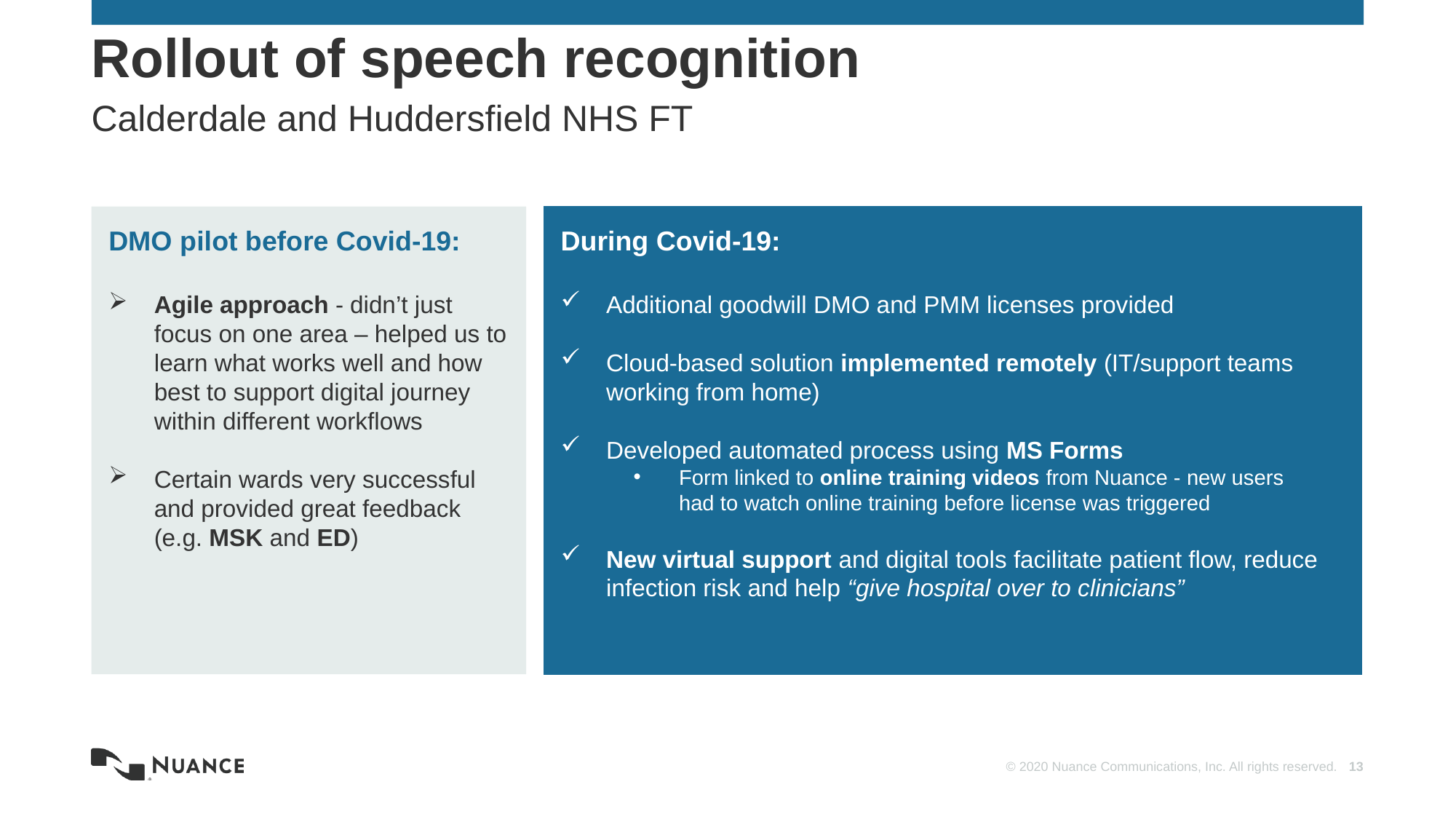

# Rollout of speech recognition
Calderdale and Huddersfield NHS FT
DMO pilot before Covid-19:

Agile approach - didn’t just focus on one area – helped us to learn what works well and how best to support digital journey within different workflows

Certain wards very successful and provided great feedback (e.g. MSK and ED)

During Covid-19:

Additional goodwill DMO and PMM licenses provided

Cloud-based solution implemented remotely (IT/support teams working from home)

Developed automated process using MS Forms
Form linked to online training videos from Nuance - new users
had to watch online training before license was triggered

New virtual support and digital tools facilitate patient flow, reduce infection risk and help “give hospital over to clinicians”